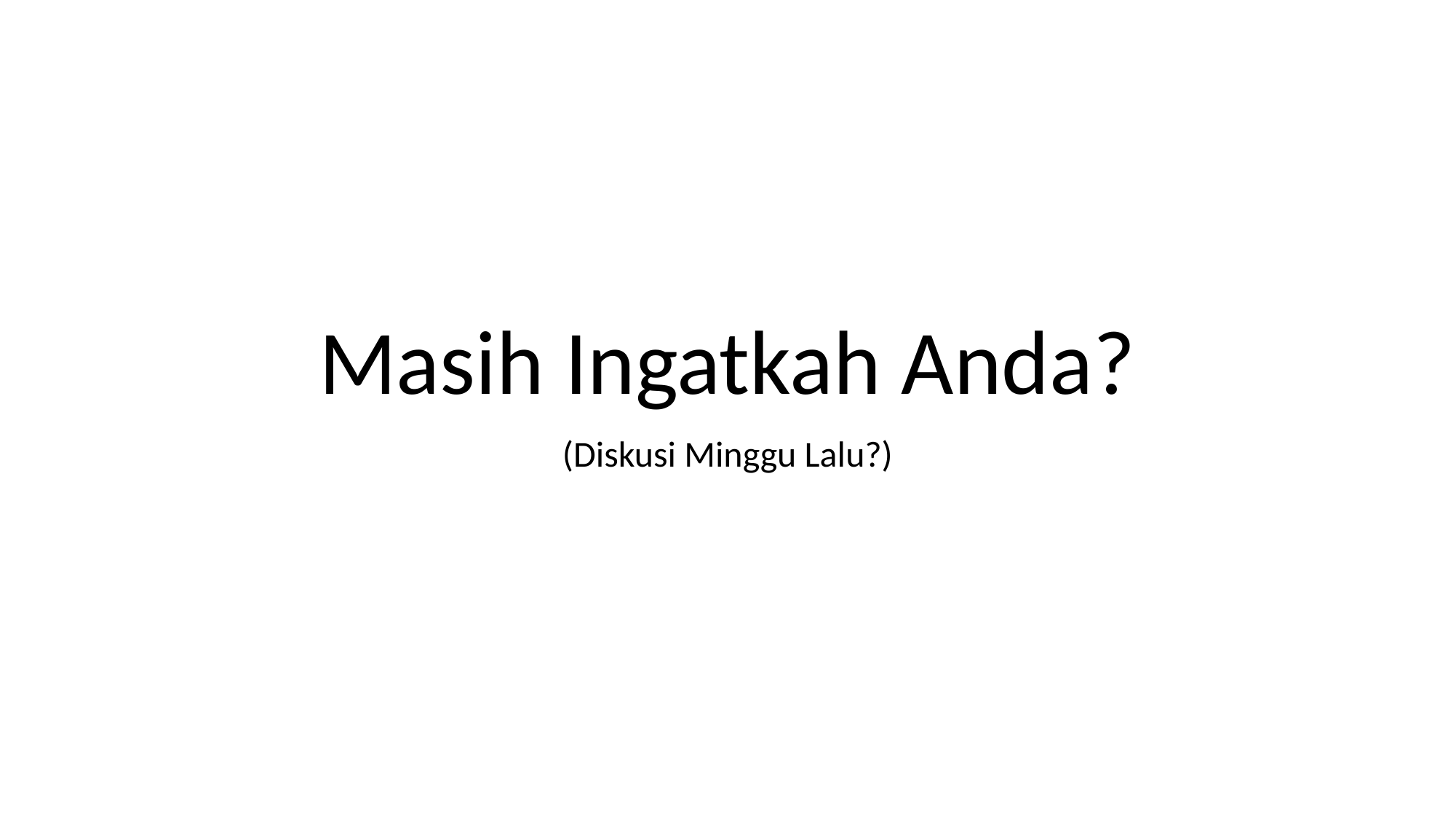

# Masih Ingatkah Anda?
(Diskusi Minggu Lalu?)